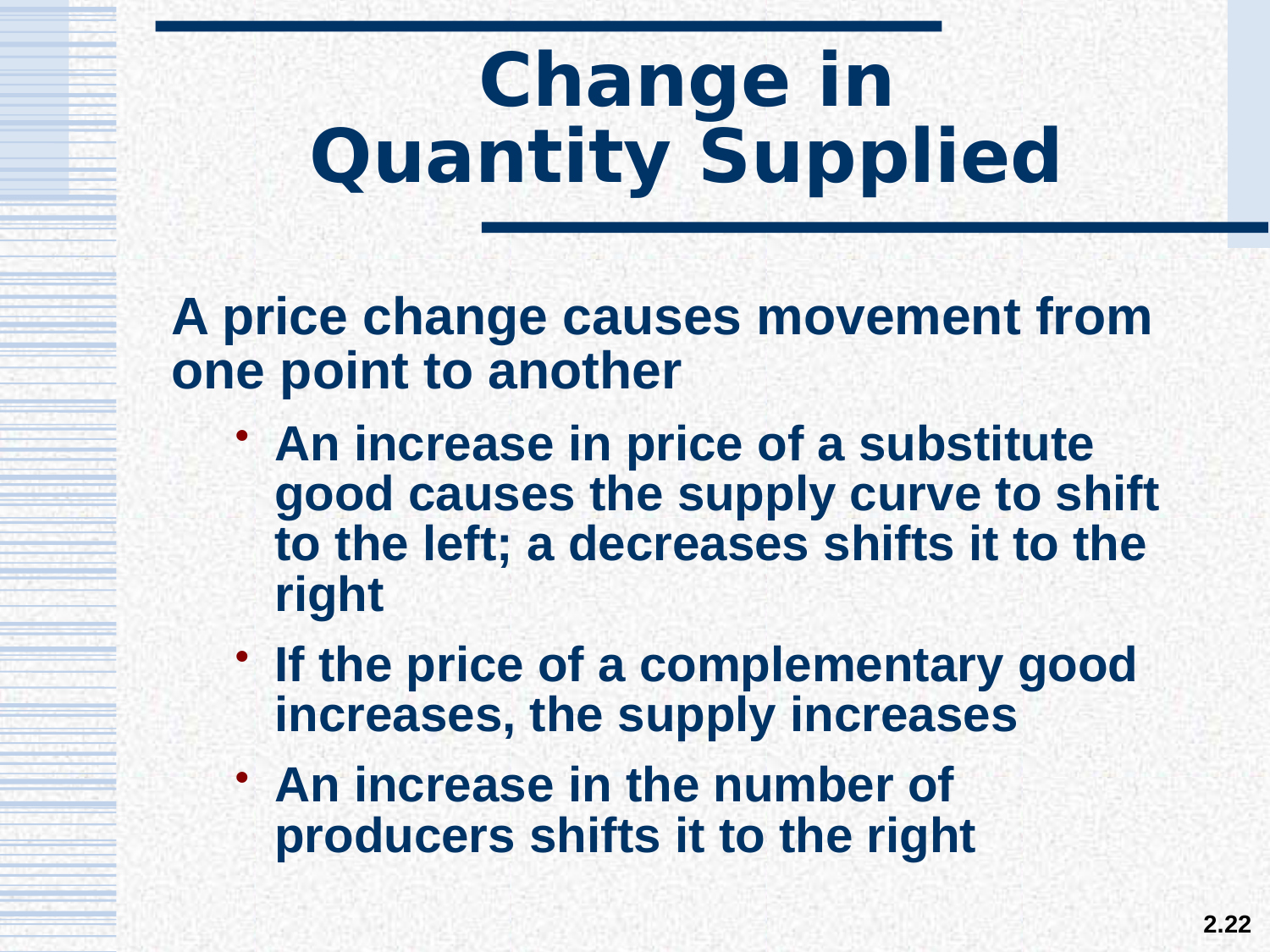

# Change in Quantity Supplied
A price change causes movement from one point to another
An increase in price of a substitute good causes the supply curve to shift to the left; a decreases shifts it to the right
If the price of a complementary good increases, the supply increases
An increase in the number of producers shifts it to the right